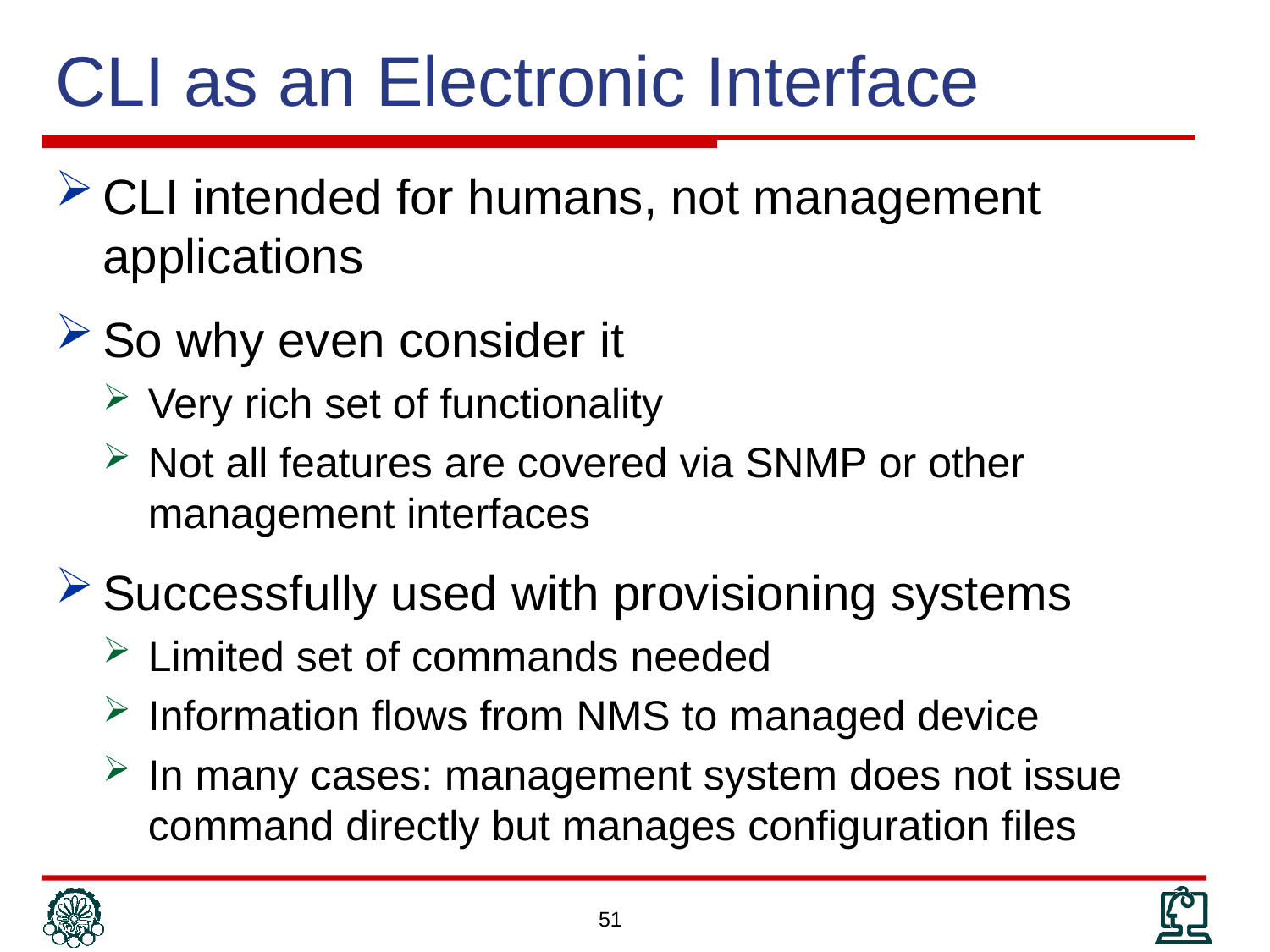

# CLI as an Electronic Interface
CLI intended for humans, not management applications
So why even consider it
Very rich set of functionality
Not all features are covered via SNMP or other management interfaces
Successfully used with provisioning systems
Limited set of commands needed
Information flows from NMS to managed device
In many cases: management system does not issue command directly but manages configuration files

51